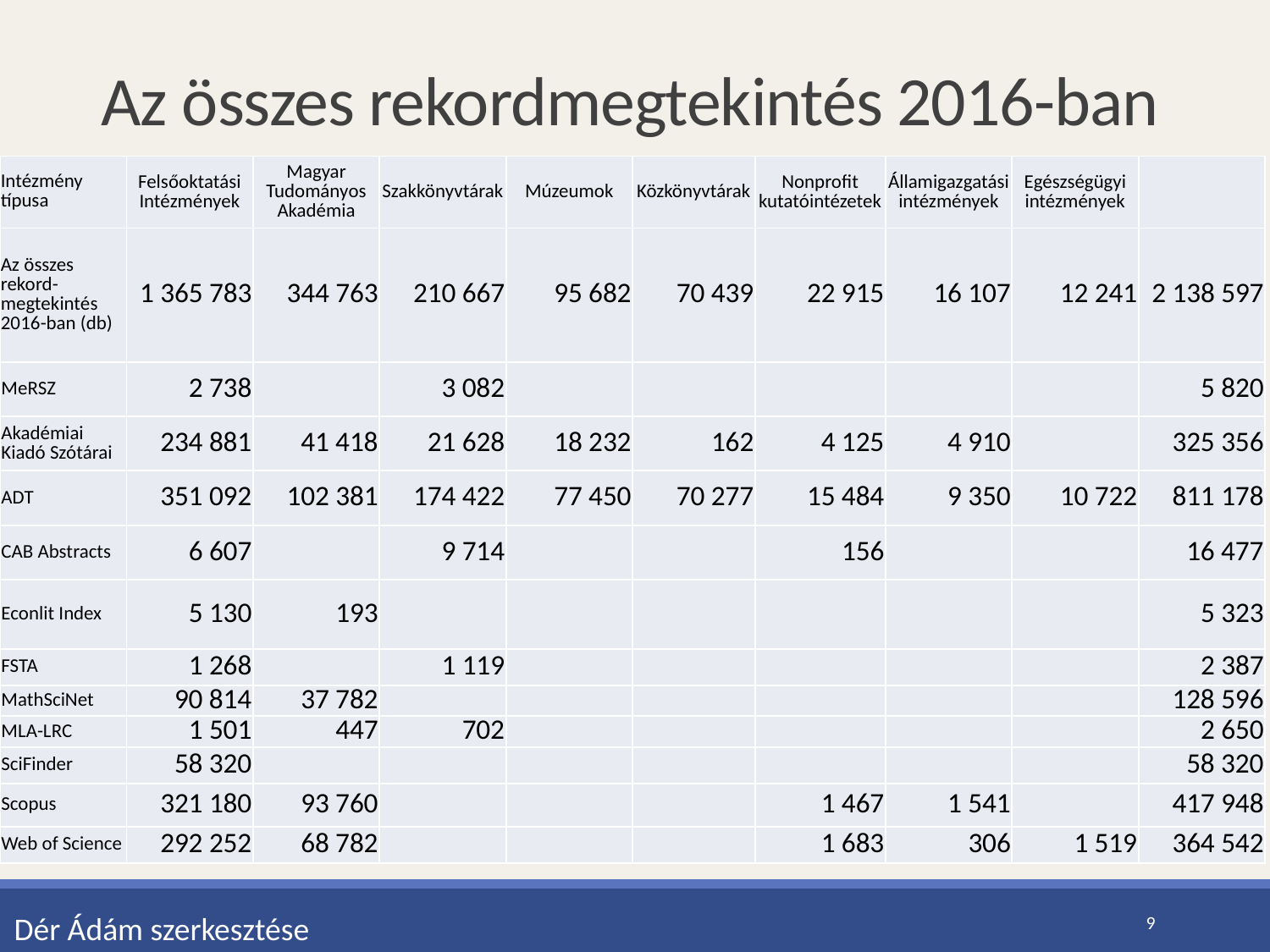

# Az összes rekordmegtekintés 2016-ban
| Intézmény típusa | Felsőoktatási Intézmények | Magyar Tudományos Akadémia | Szakkönyvtárak | Múzeumok | Közkönyvtárak | Nonprofit kutatóintézetek | Államigazgatási intézmények | Egészségügyi intézmények |  |
| --- | --- | --- | --- | --- | --- | --- | --- | --- | --- |
| Az összes rekord-megtekintés 2016-ban (db) | 1 365 783 | 344 763 | 210 667 | 95 682 | 70 439 | 22 915 | 16 107 | 12 241 | 2 138 597 |
| MeRSZ | 2 738 |  | 3 082 |  |  |  |  |  | 5 820 |
| Akadémiai Kiadó Szótárai | 234 881 | 41 418 | 21 628 | 18 232 | 162 | 4 125 | 4 910 |  | 325 356 |
| ADT | 351 092 | 102 381 | 174 422 | 77 450 | 70 277 | 15 484 | 9 350 | 10 722 | 811 178 |
| CAB Abstracts | 6 607 |  | 9 714 |  |  | 156 |  |  | 16 477 |
| Econlit Index | 5 130 | 193 |  |  |  |  |  |  | 5 323 |
| FSTA | 1 268 |  | 1 119 |  |  |  |  |  | 2 387 |
| MathSciNet | 90 814 | 37 782 |  |  |  |  |  |  | 128 596 |
| MLA-LRC | 1 501 | 447 | 702 |  |  |  |  |  | 2 650 |
| SciFinder | 58 320 |  |  |  |  |  |  |  | 58 320 |
| Scopus | 321 180 | 93 760 |  |  |  | 1 467 | 1 541 |  | 417 948 |
| Web of Science | 292 252 | 68 782 |  |  |  | 1 683 | 306 | 1 519 | 364 542 |
9
Dér Ádám szerkesztése